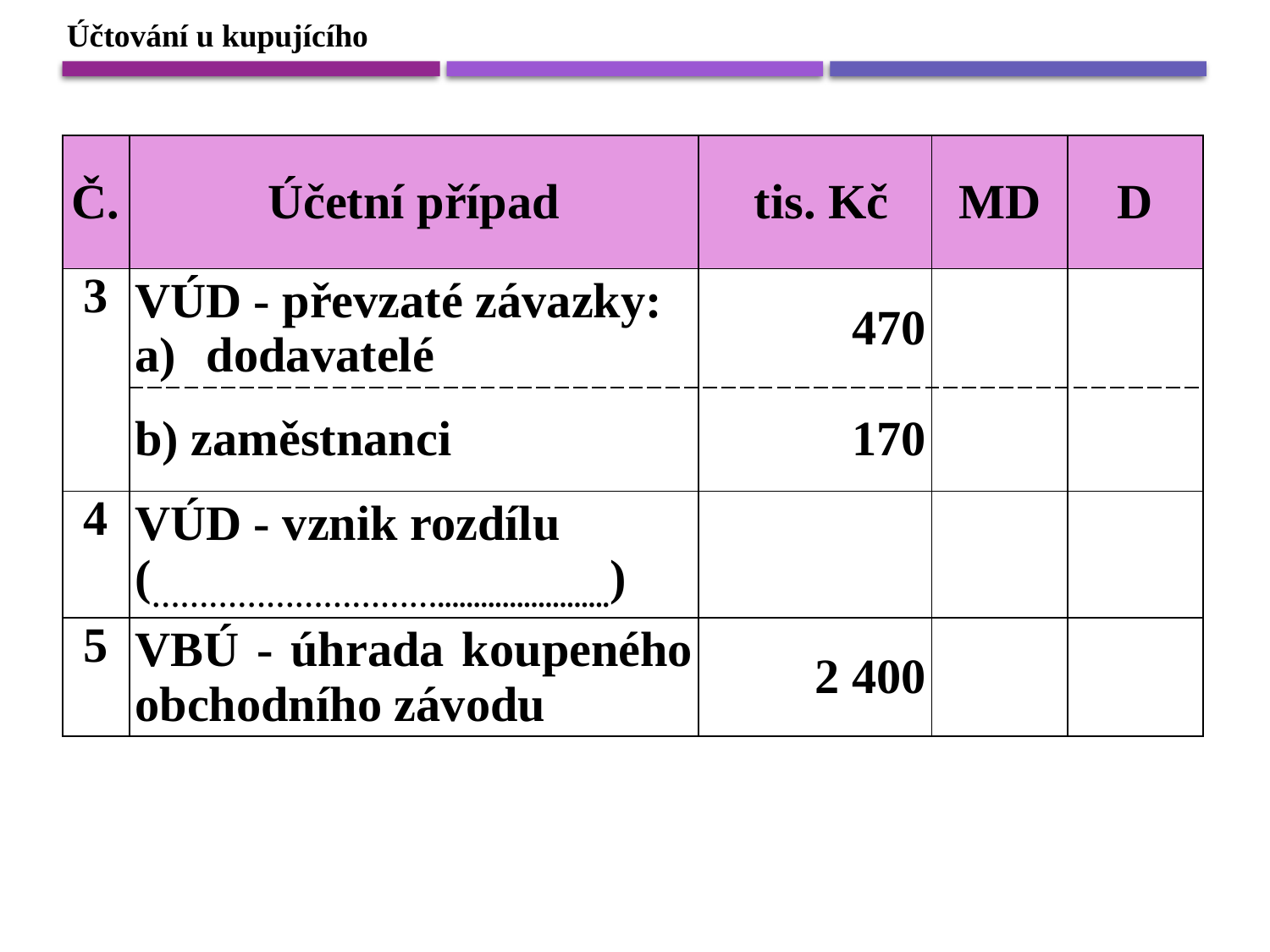

Účtování u kupujícího
| Č. | Účetní případ | tis. Kč | MD | D |
| --- | --- | --- | --- | --- |
| 3 | VÚD - převzaté závazky: dodavatelé | 470 |  |  |
|  | b) zaměstnanci | 170 |  |  |
| 4 | VÚD - vznik rozdílu (…………………………........................) |  |  |  |
| 5 | VBÚ - úhrada koupeného obchodního závodu | 2 400 |  |  |